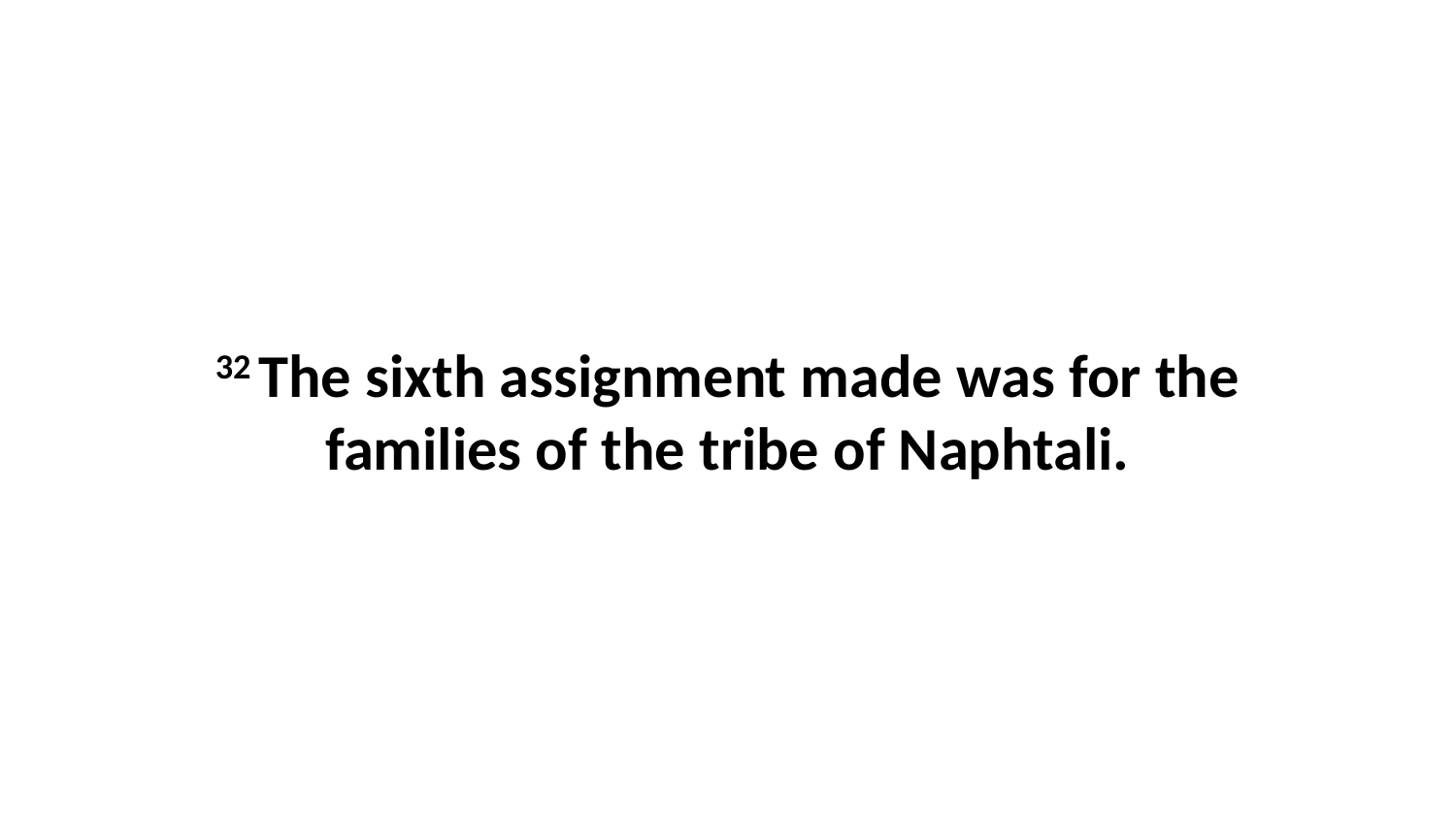

32 The sixth assignment made was for the families of the tribe of Naphtali.